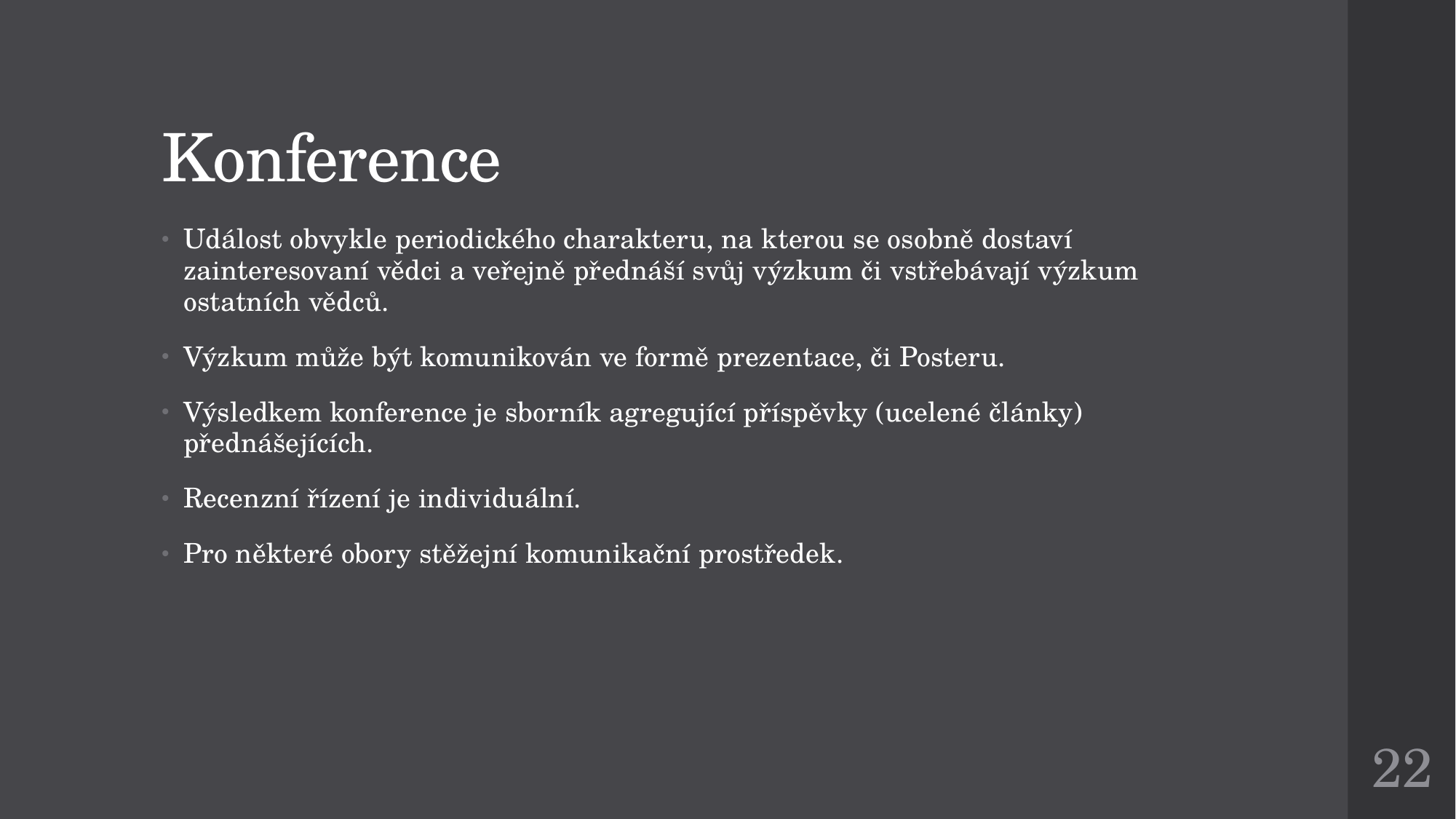

# Konference
Událost obvykle periodického charakteru, na kterou se osobně dostaví zainteresovaní vědci a veřejně přednáší svůj výzkum či vstřebávají výzkum ostatních vědců.
Výzkum může být komunikován ve formě prezentace, či Posteru.
Výsledkem konference je sborník agregující příspěvky (ucelené články) přednášejících.
Recenzní řízení je individuální.
Pro některé obory stěžejní komunikační prostředek.
22